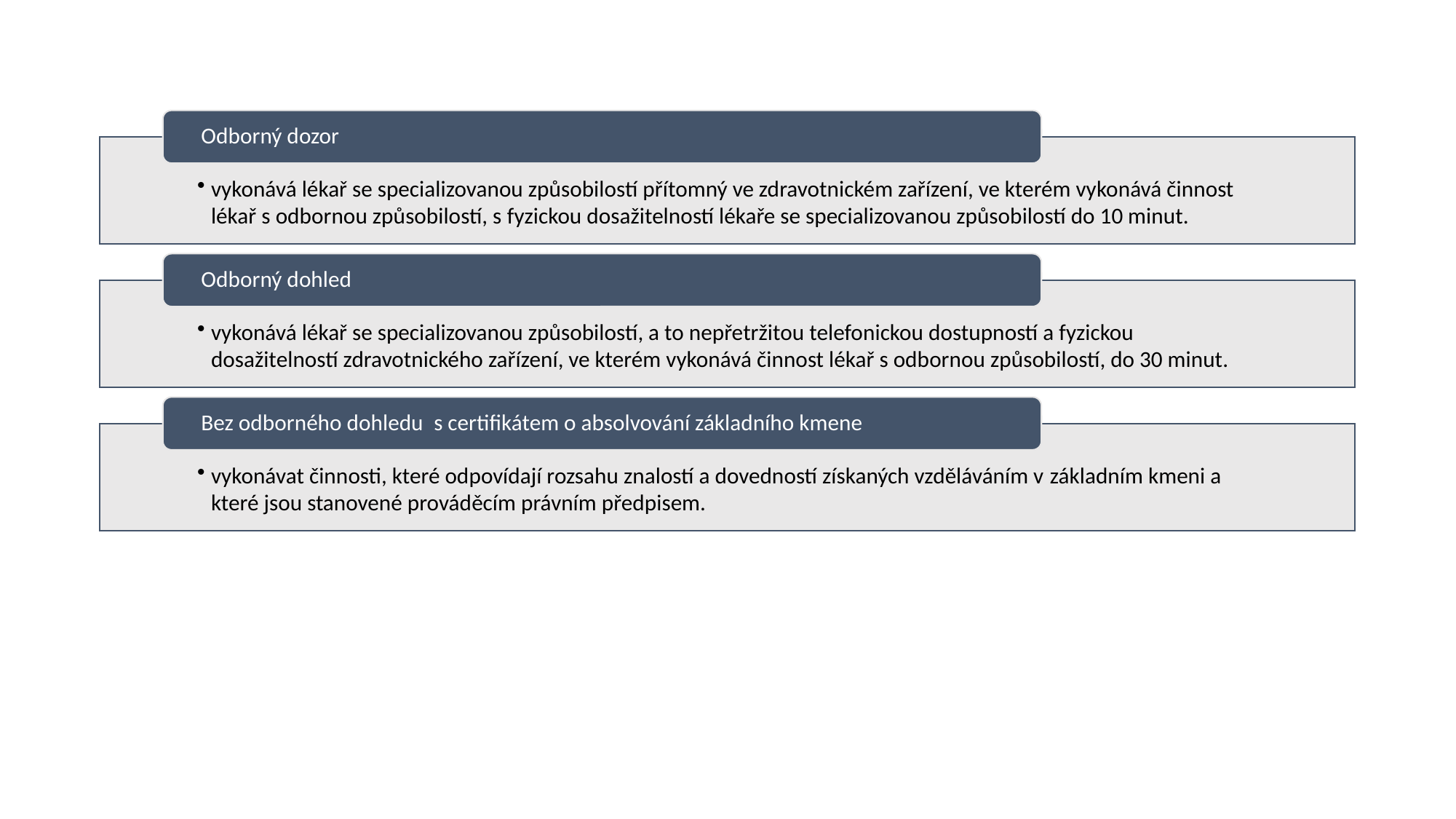

vykonává lékař se specializovanou způsobilostí přítomný ve zdravotnickém zařízení, ve kterém vykonává činnost lékař s odbornou způsobilostí, s fyzickou dosažitelností lékaře se specializovanou způsobilostí do 10 minut.
Odborný dozor
vykonává lékař se specializovanou způsobilostí, a to nepřetržitou telefonickou dostupností a fyzickou dosažitelností zdravotnického zařízení, ve kterém vykonává činnost lékař s odbornou způsobilostí, do 30 minut.
Odborný dohled
vykonávat činnosti, které odpovídají rozsahu znalostí a dovedností získaných vzděláváním v základním kmeni a které jsou stanovené prováděcím právním předpisem.
Bez odborného dohledu  s certifikátem o absolvování základního kmene